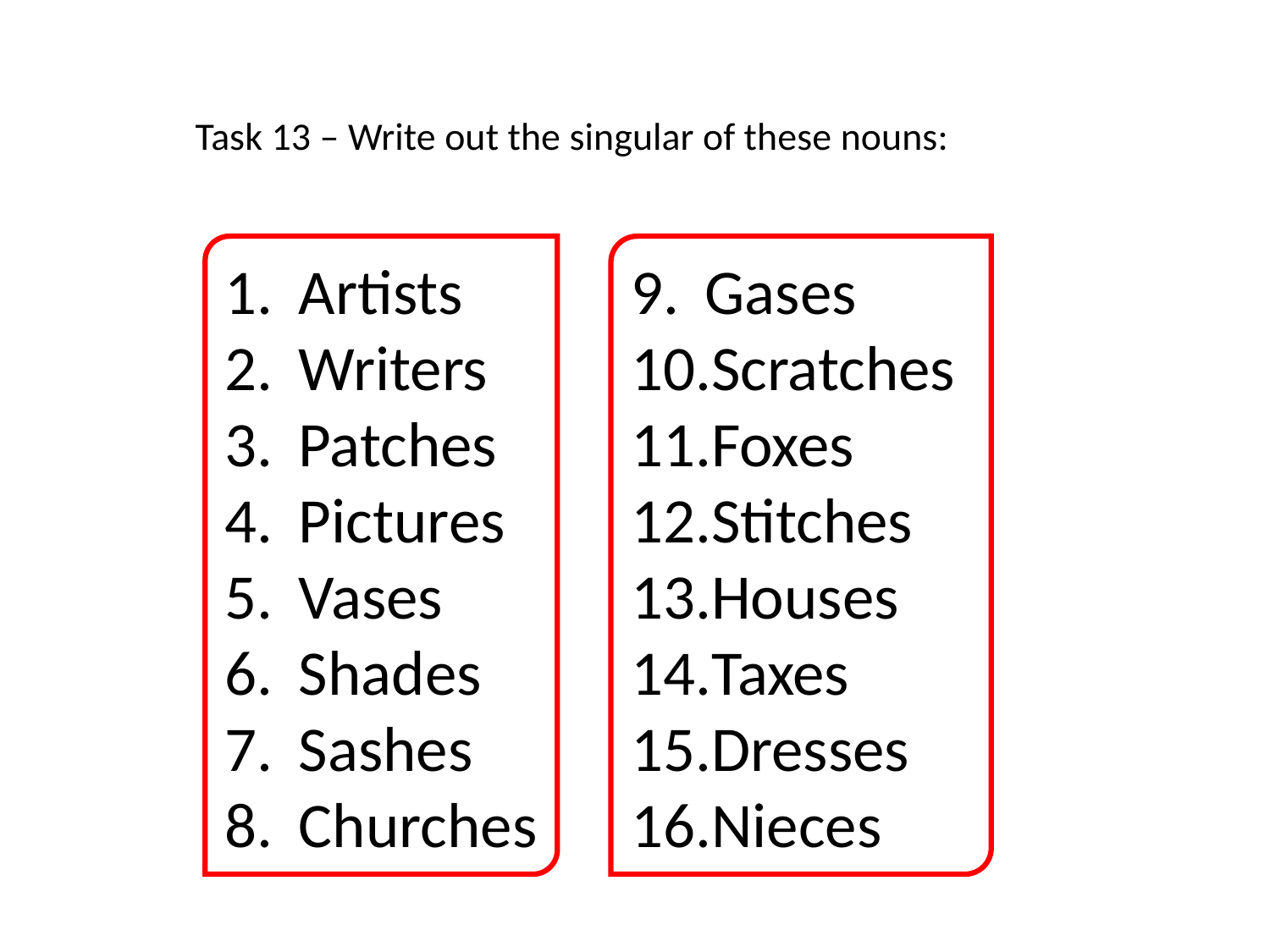

# Task 13 – Write out the singular of these nouns:
Artists
Writers
Patches
Pictures
Vases
Shades
Sashes
Churches
Gases
Scratches
Foxes
Stitches
Houses
Taxes
Dresses
Nieces